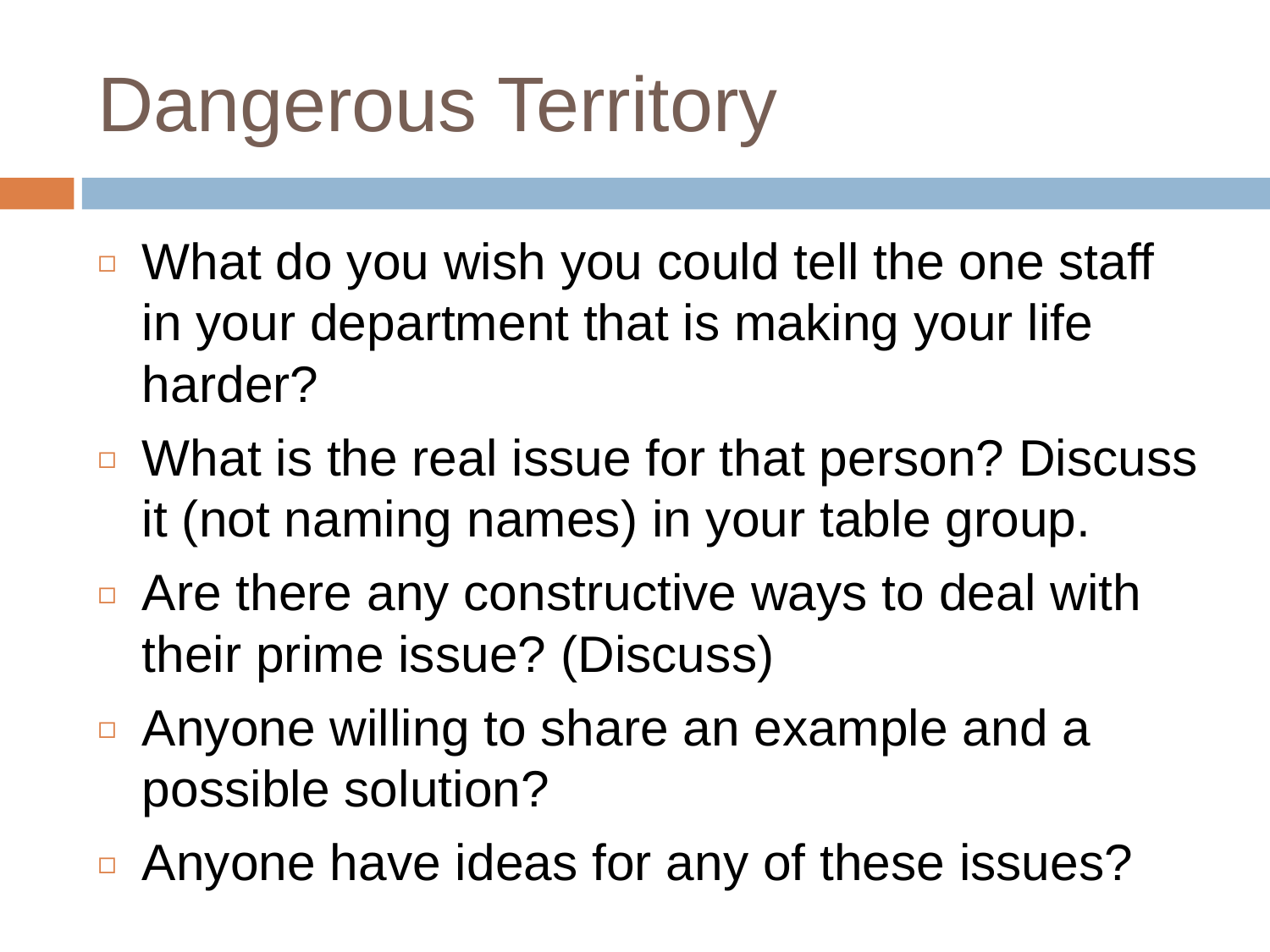

# Dangerous Territory
What do you wish you could tell the one staff in your department that is making your life harder?
What is the real issue for that person? Discuss it (not naming names) in your table group.
Are there any constructive ways to deal with their prime issue? (Discuss)
Anyone willing to share an example and a possible solution?
Anyone have ideas for any of these issues?